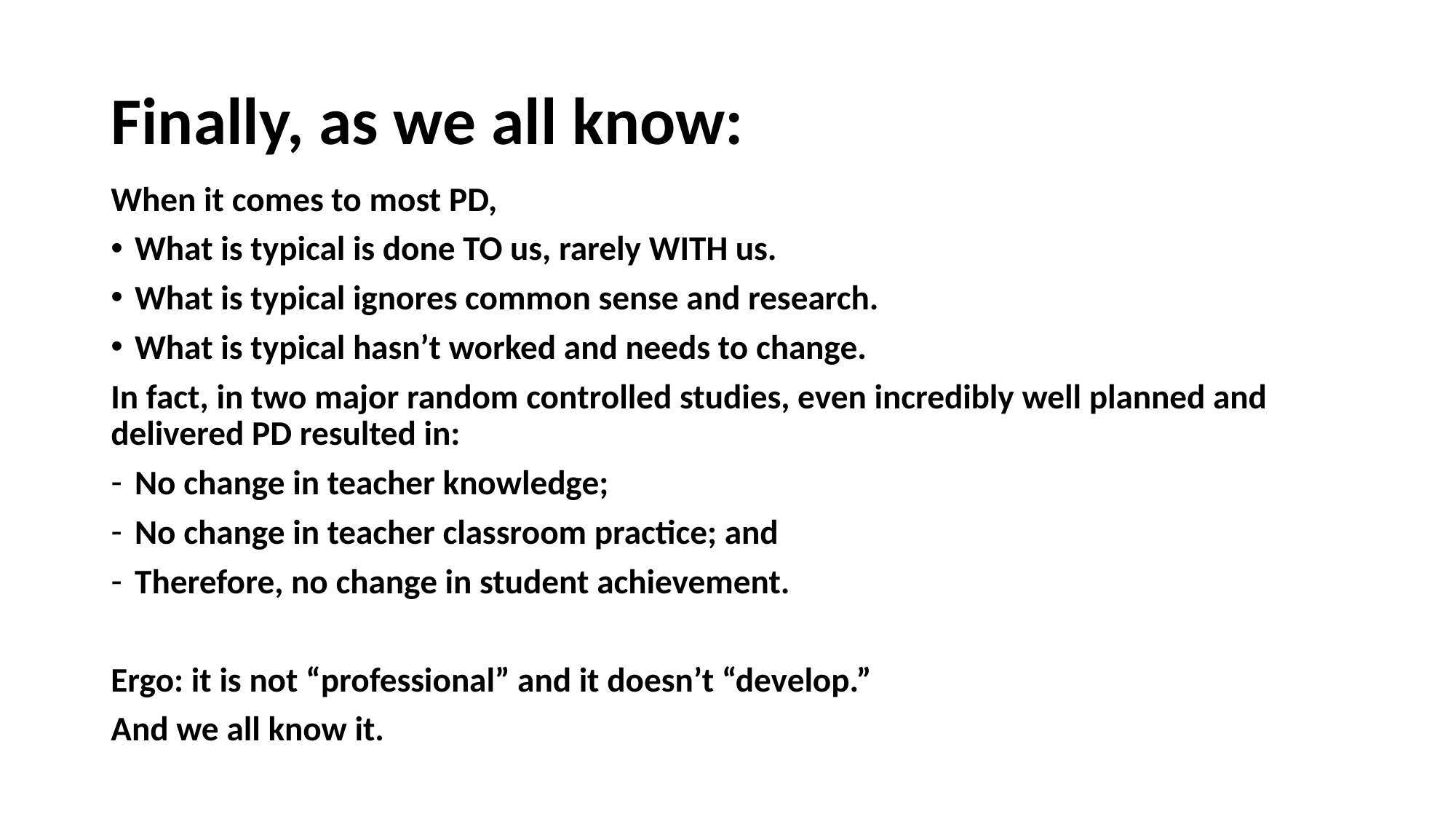

# Finally, as we all know:
When it comes to most PD,
What is typical is done TO us, rarely WITH us.
What is typical ignores common sense and research.
What is typical hasn’t worked and needs to change.
In fact, in two major random controlled studies, even incredibly well planned and delivered PD resulted in:
No change in teacher knowledge;
No change in teacher classroom practice; and
Therefore, no change in student achievement.

Ergo: it is not “professional” and it doesn’t “develop.”
And we all know it.